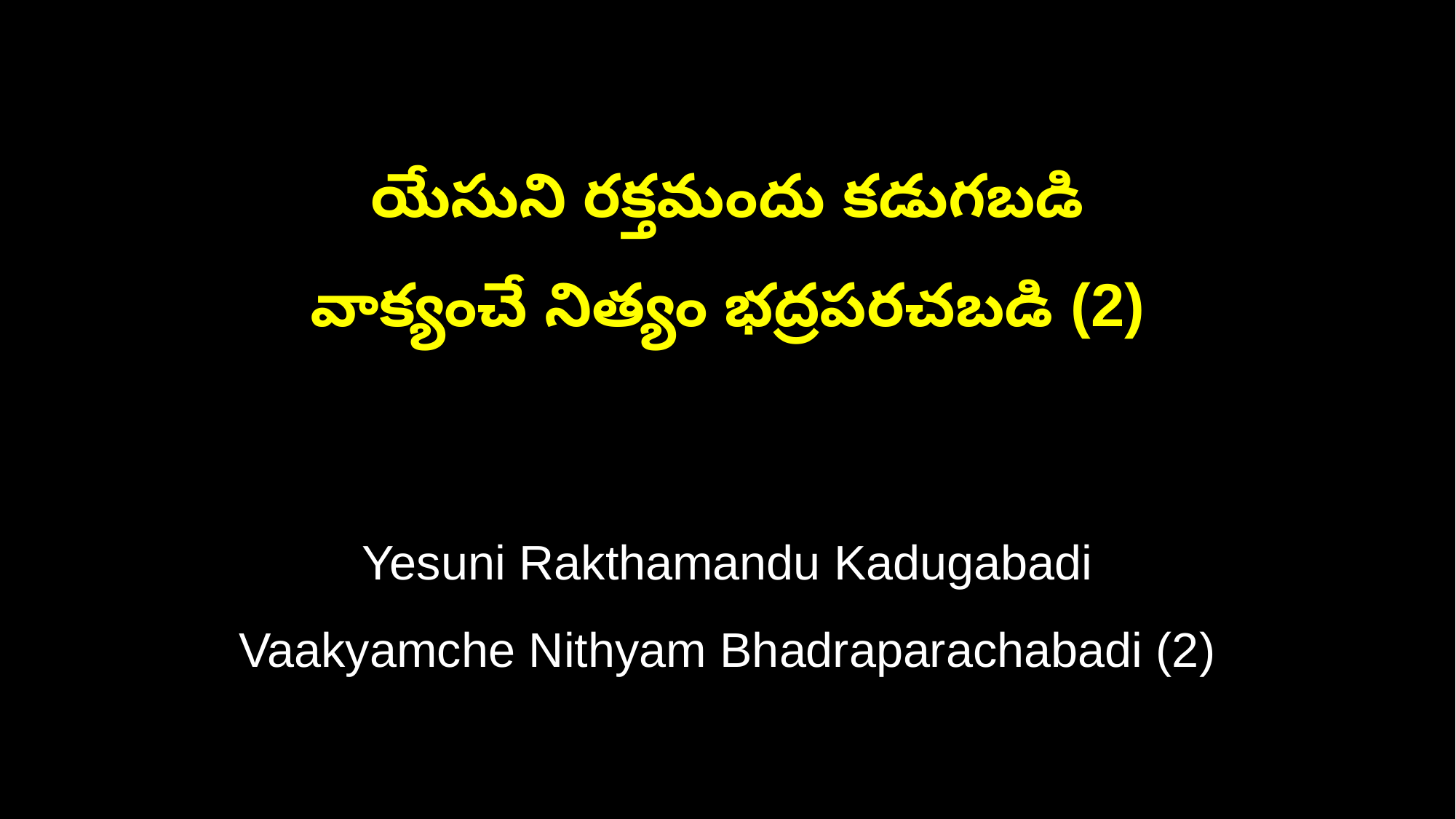

యేసుని రక్తమందు కడుగబడి
వాక్యంచే నిత్యం భద్రపరచబడి (2)
Yesuni Rakthamandu Kadugabadi
Vaakyamche Nithyam Bhadraparachabadi (2)